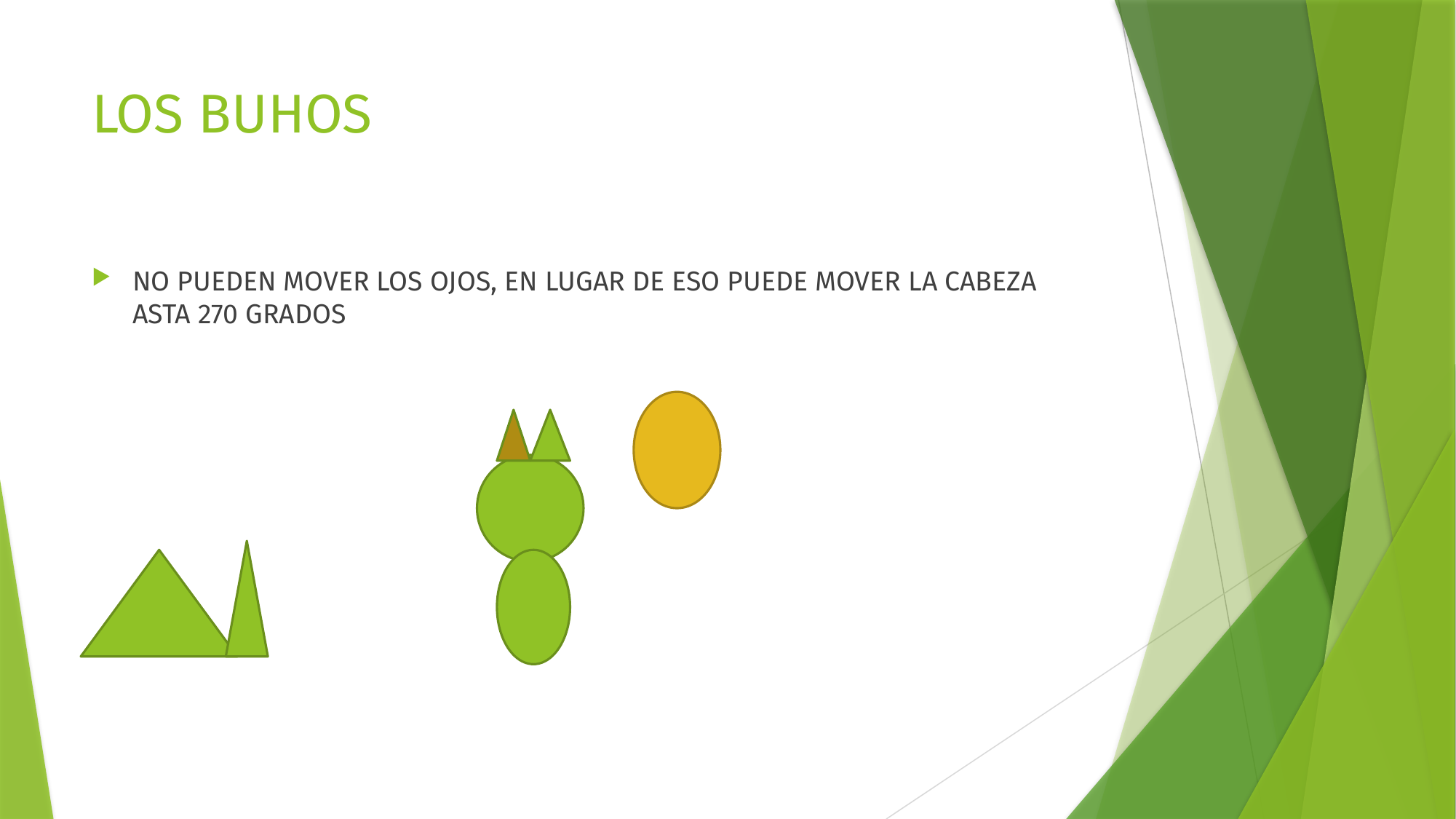

# LOS BUHOS
NO PUEDEN MOVER LOS OJOS, EN LUGAR DE ESO PUEDE MOVER LA CABEZA ASTA 270 GRADOS